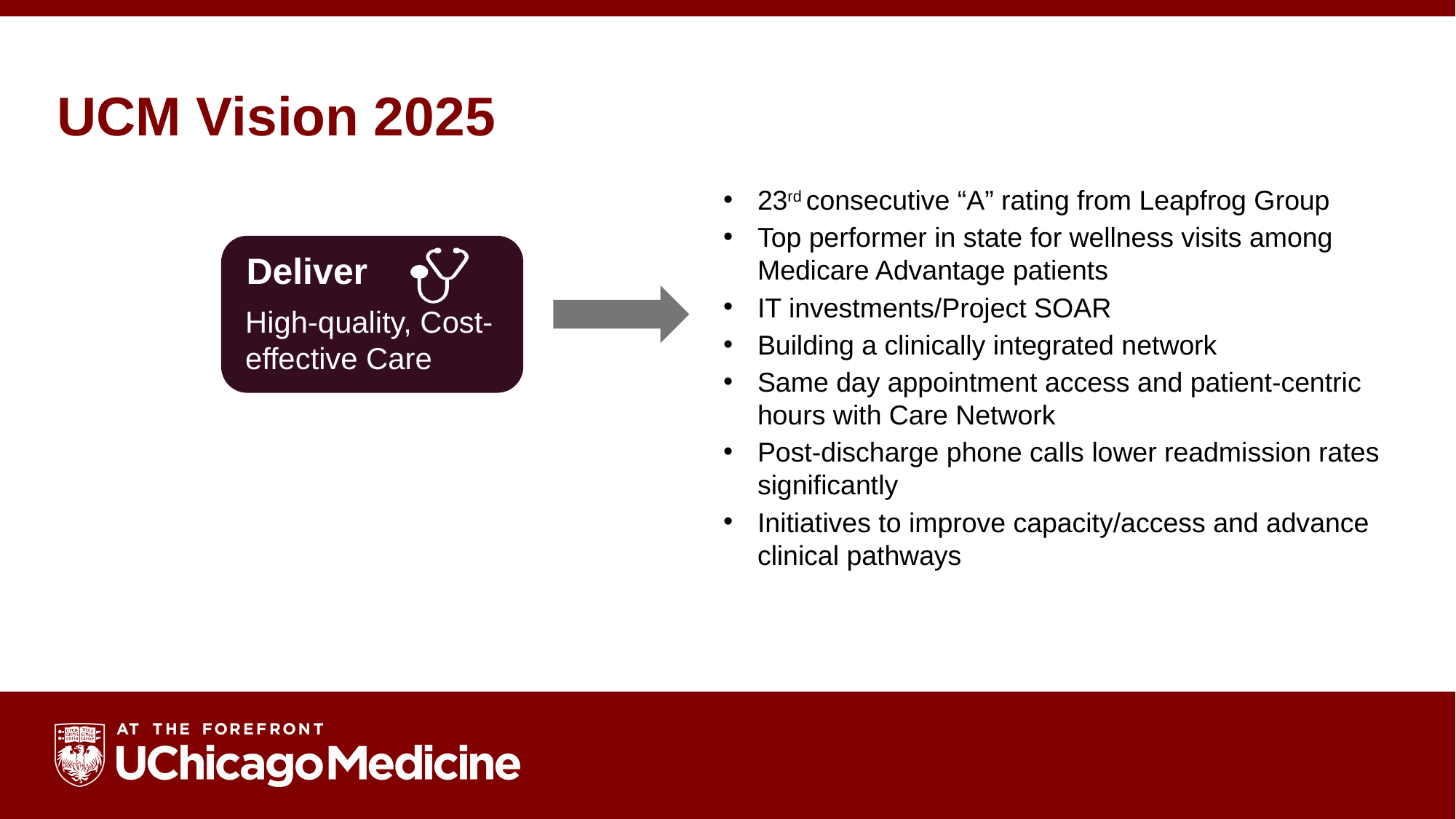

# UCM Vision 2025
Grow
Expand

Deliver
High-quality, Cost-effective Care
23rd consecutive “A” rating from Leapfrog Group
Top performer in state for wellness visits among Medicare Advantage patients
IT investments/Project SOAR
Building a clinically integrated network
Same day appointment access and patient-centric hours with Care Network
Post-discharge phone calls lower readmission rates significantly
Initiatives to improve capacity/access and advance clinical pathways

Signature Specialty Programs

Our Health System Network

the Health of Our Local Community